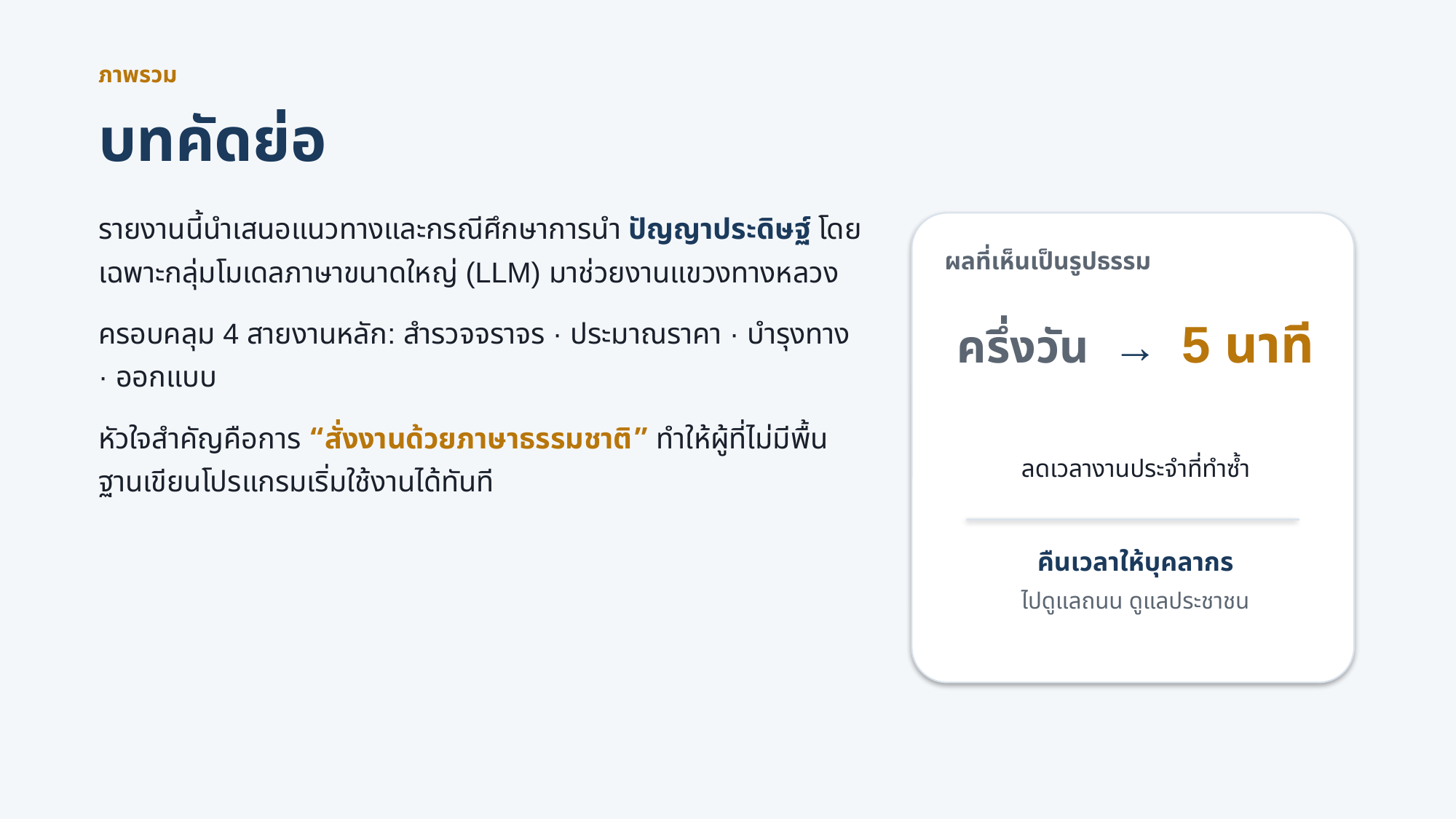

ภาพรวม
บทคัดย่อ
รายงานนี้นำเสนอแนวทางและกรณีศึกษาการนำ ปัญญาประดิษฐ์ โดยเฉพาะกลุ่มโมเดลภาษาขนาดใหญ่ (LLM) มาช่วยงานแขวงทางหลวง
ครอบคลุม 4 สายงานหลัก: สำรวจจราจร · ประมาณราคา · บำรุงทาง · ออกแบบ
หัวใจสำคัญคือการ “สั่งงานด้วยภาษาธรรมชาติ” ทำให้ผู้ที่ไม่มีพื้นฐานเขียนโปรแกรมเริ่มใช้งานได้ทันที

ผลที่เห็นเป็นรูปธรรม
ครึ่งวัน  →  5 นาที
ลดเวลางานประจำที่ทำซ้ำ

คืนเวลาให้บุคลากร
ไปดูแลถนน ดูแลประชาชน